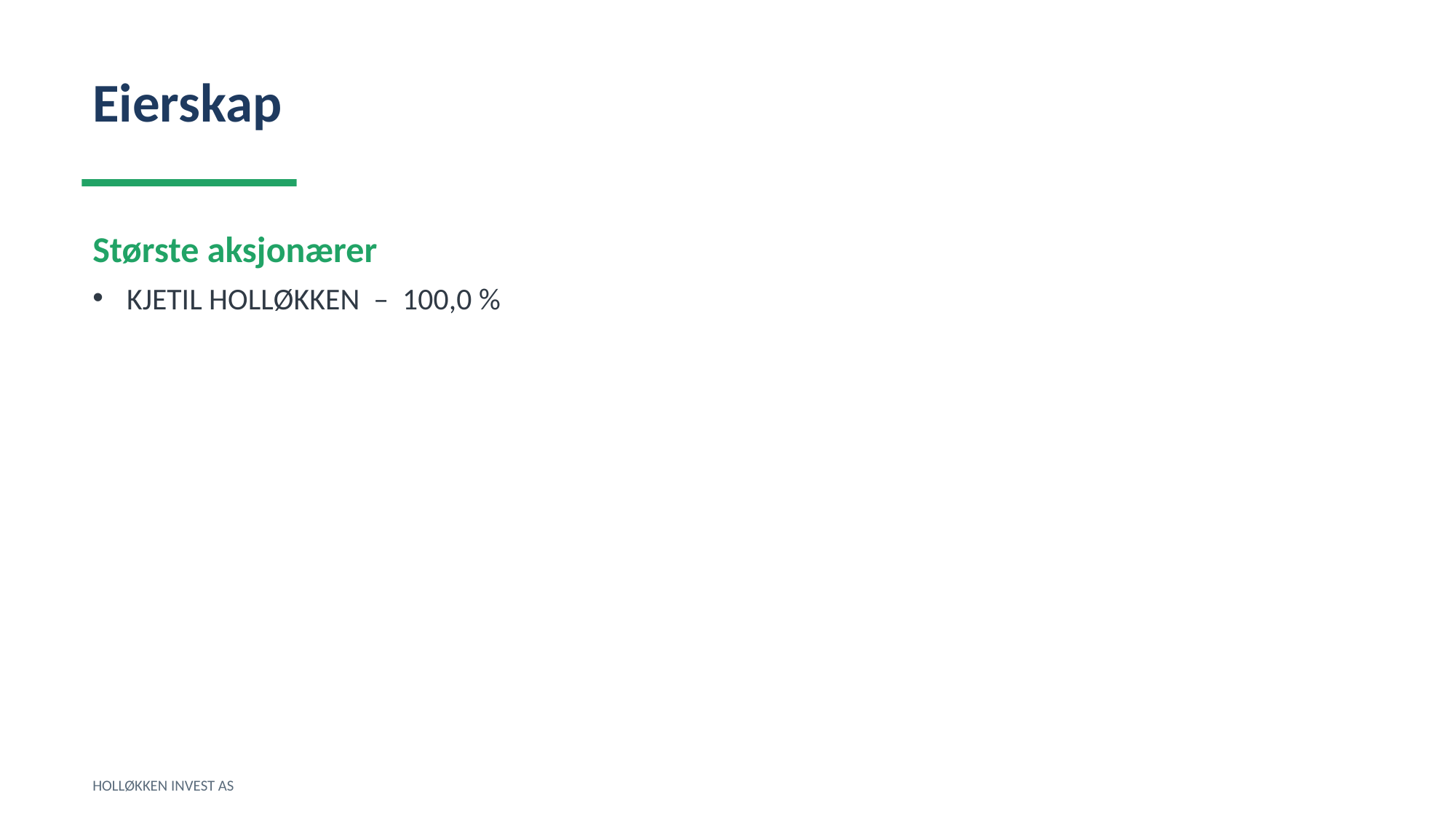

Eierskap

Største aksjonærer
KJETIL HOLLØKKEN  –  100,0 %
HOLLØKKEN INVEST AS